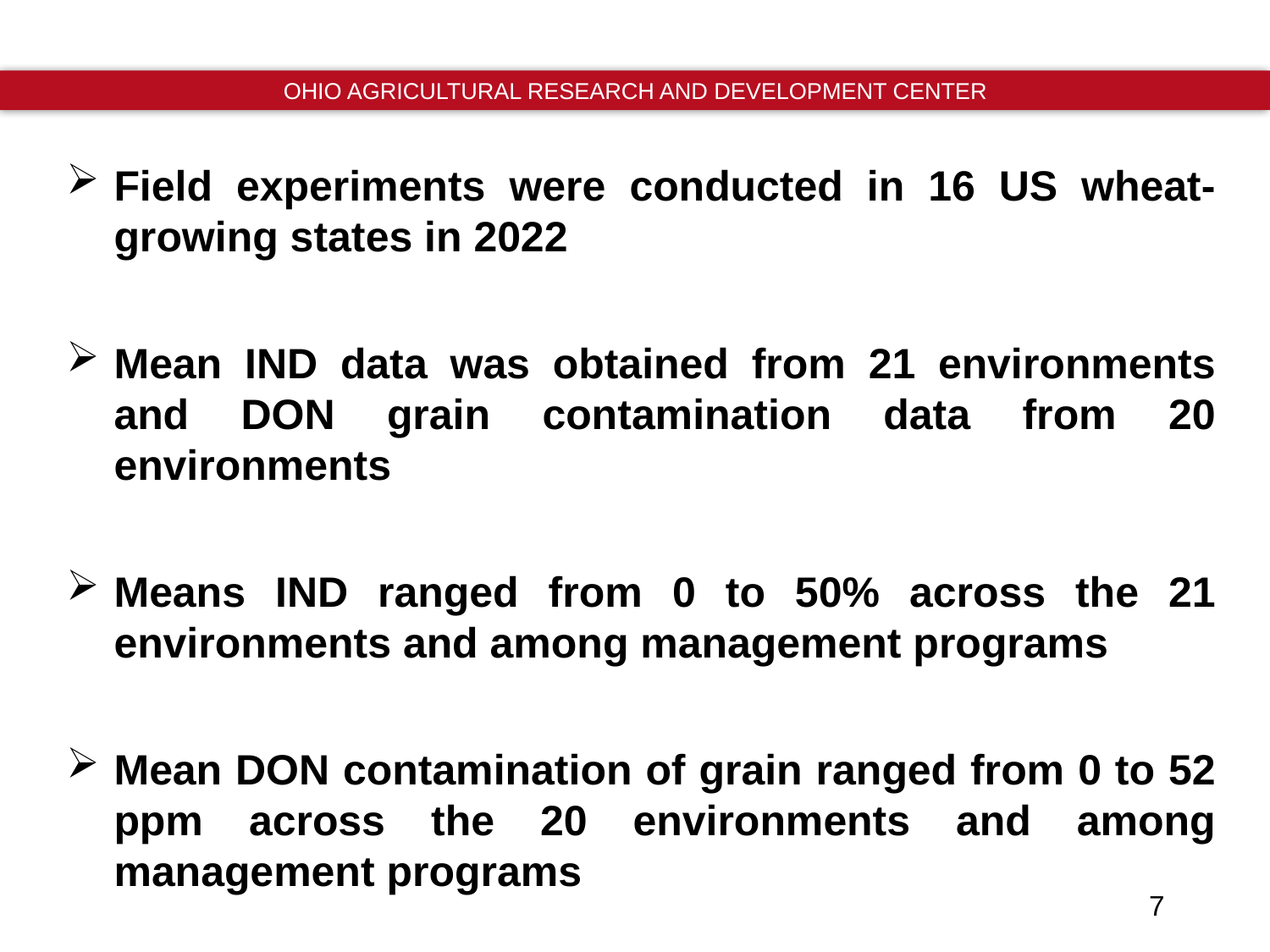

Field experiments were conducted in 16 US wheat-growing states in 2022

Mean IND data was obtained from 21 environments and DON grain contamination data from 20 environments

Means IND ranged from 0 to 50% across the 21 environments and among management programs

Mean DON contamination of grain ranged from 0 to 52 ppm across the 20 environments and among management programs